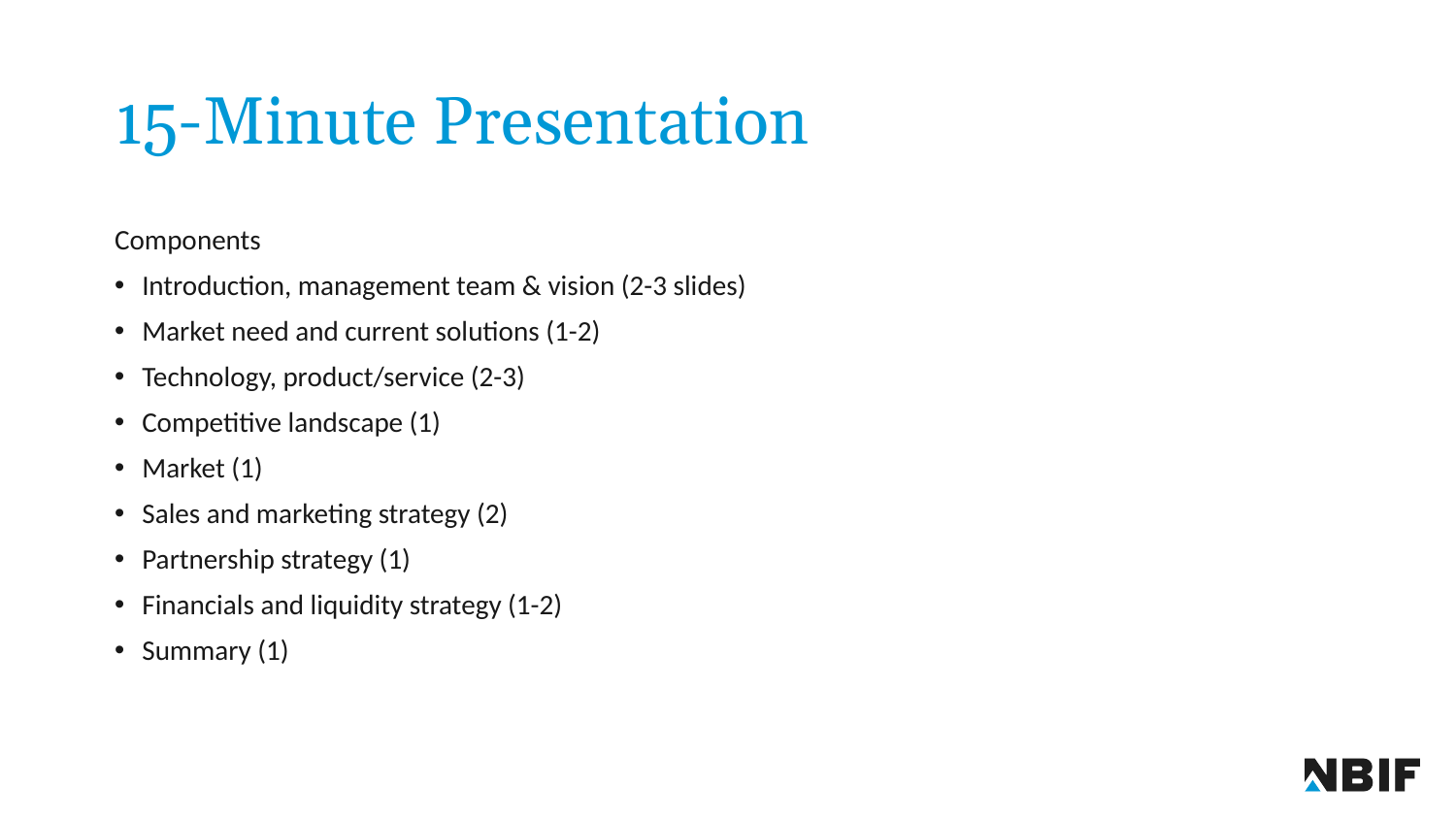

# 15-Minute Presentation
Components
Introduction, management team & vision (2-3 slides)
Market need and current solutions (1-2)
Technology, product/service (2-3)
Competitive landscape (1)
Market (1)
Sales and marketing strategy (2)
Partnership strategy (1)
Financials and liquidity strategy (1-2)
Summary (1)